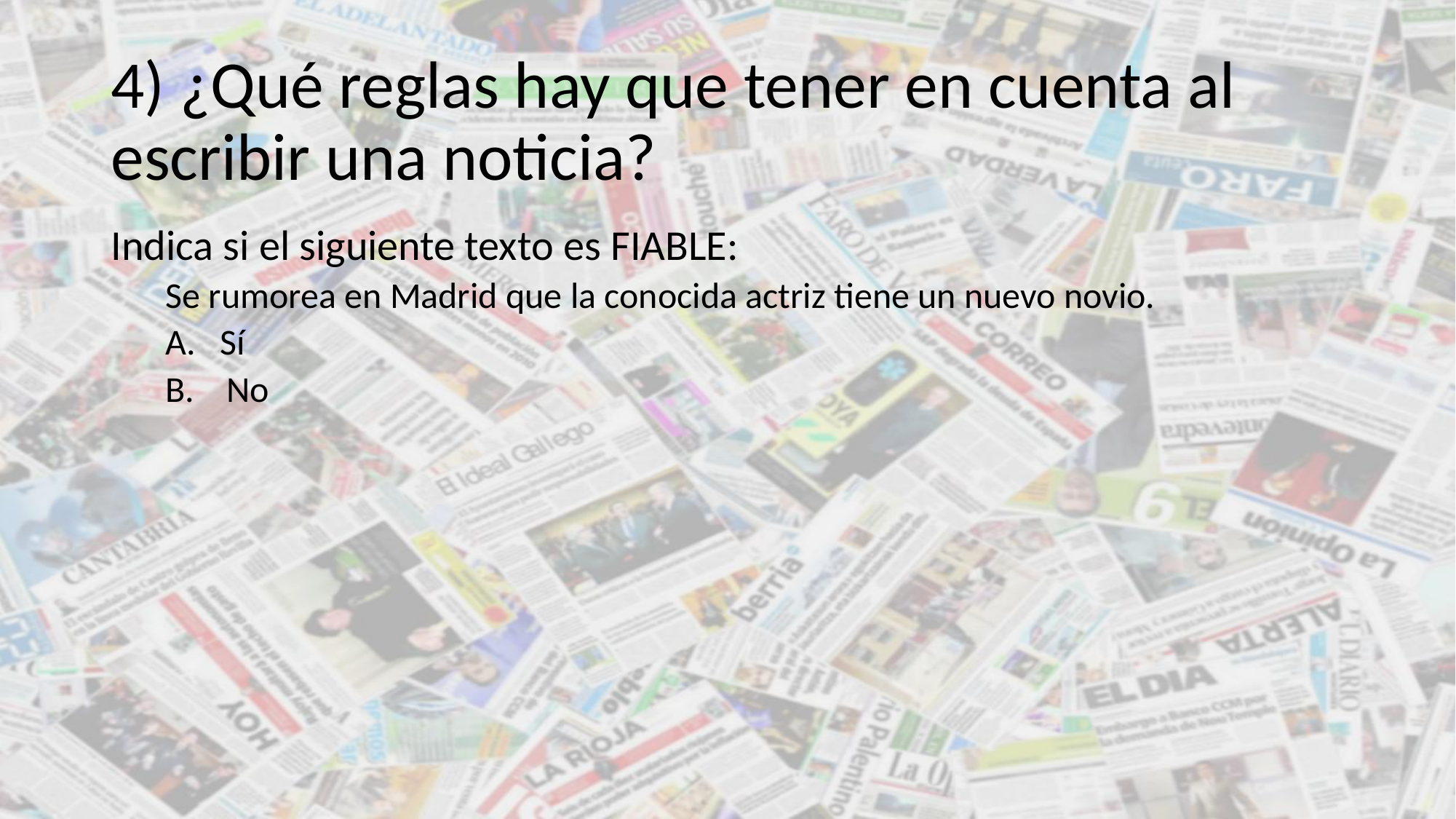

# 4) ¿Qué reglas hay que tener en cuenta al escribir una noticia?
Indica si el siguiente texto es FIABLE:
Se rumorea en Madrid que la conocida actriz tiene un nuevo novio.
Sí
No